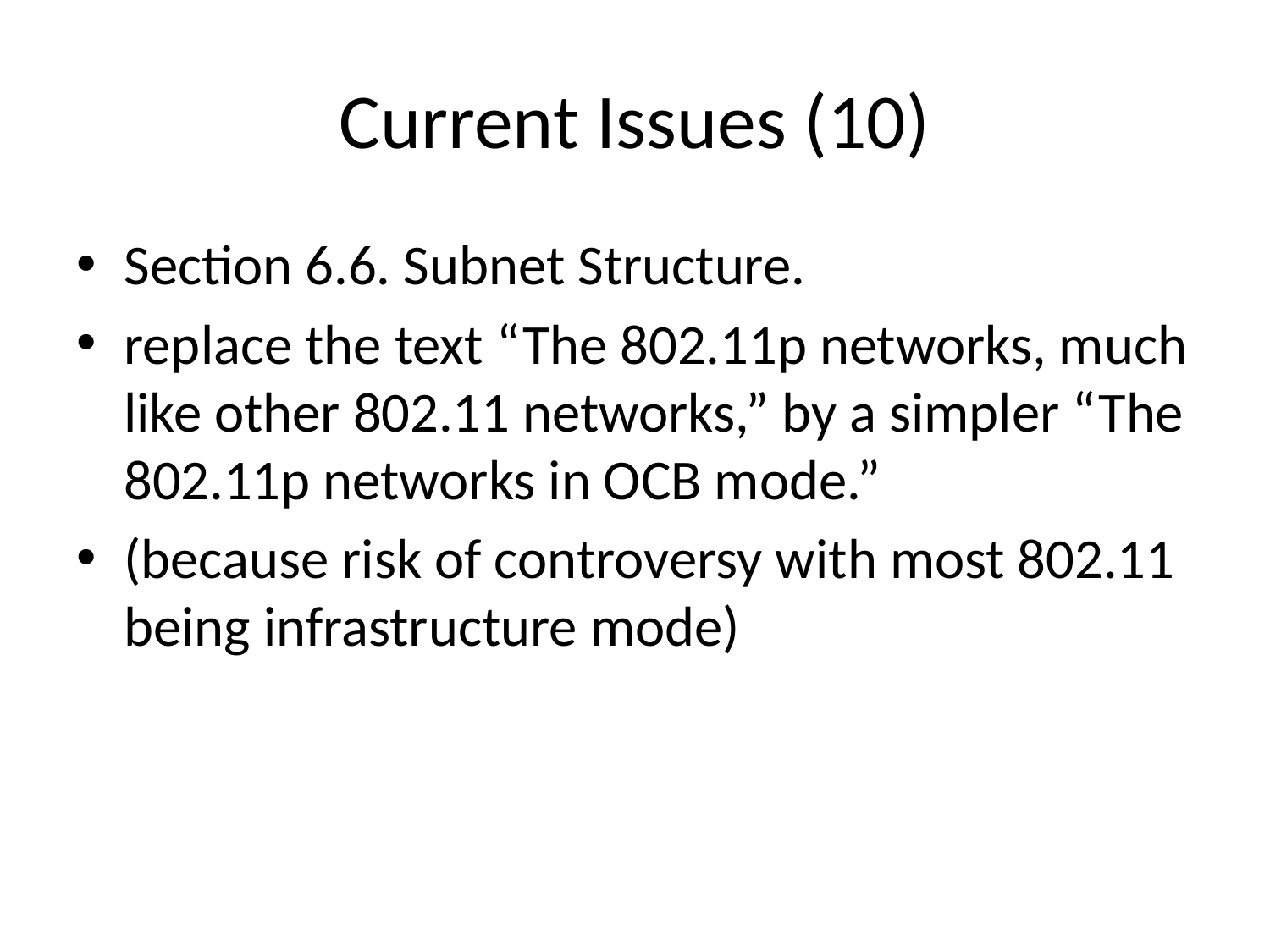

# Current Issues (10)
Section 6.6. Subnet Structure.
replace the text “The 802.11p networks, much like other 802.11 networks,” by a simpler “The 802.11p networks in OCB mode.”
(because risk of controversy with most 802.11 being infrastructure mode)